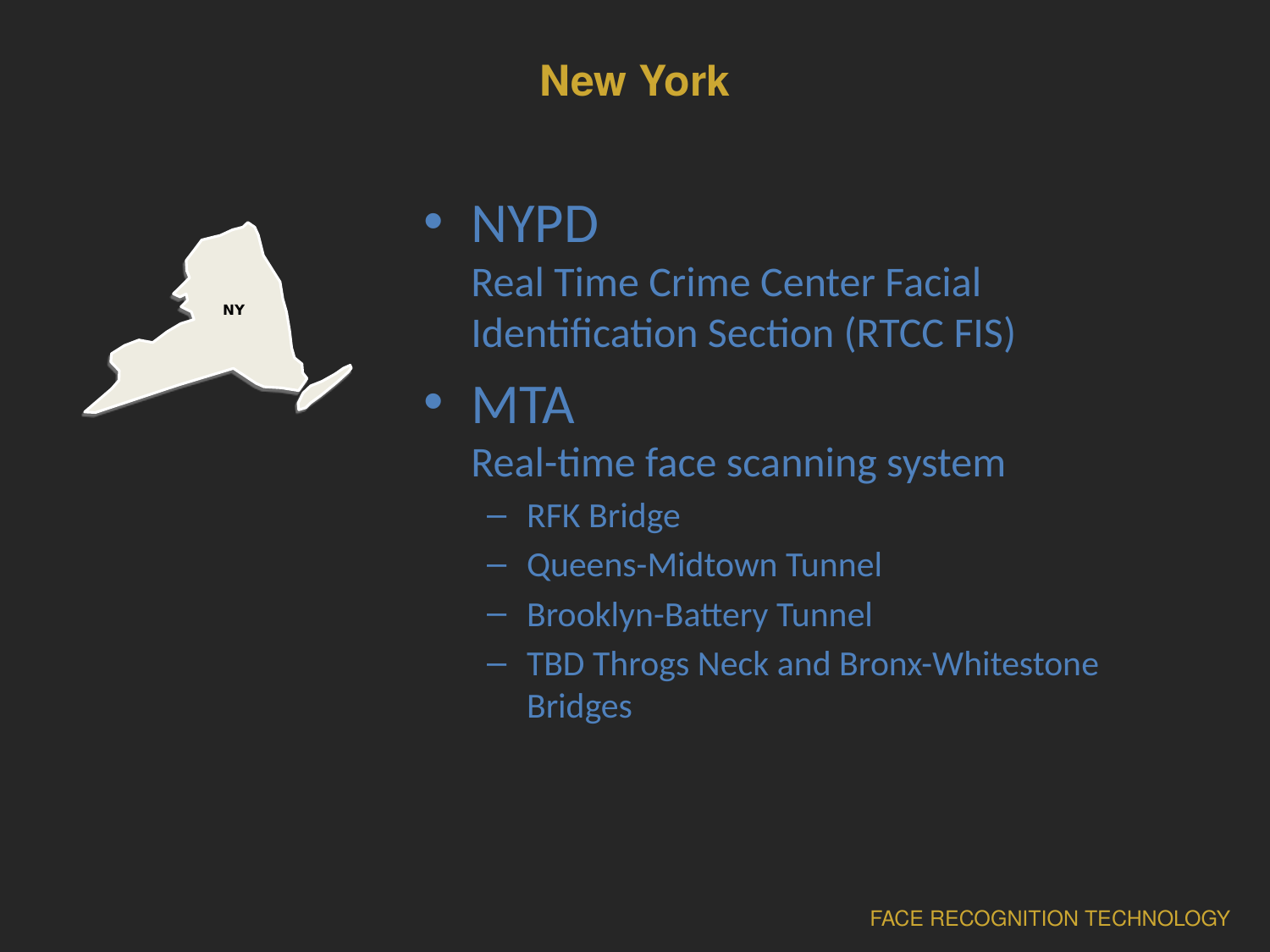

# New York
NYPD
Real Time Crime Center Facial Identification Section (RTCC FIS)
MTA
Real-time face scanning system
RFK Bridge
Queens-Midtown Tunnel
Brooklyn-Battery Tunnel
TBD Throgs Neck and Bronx-Whitestone Bridges

NY
DC
FACE RECOGNITION TECHNOLOGY